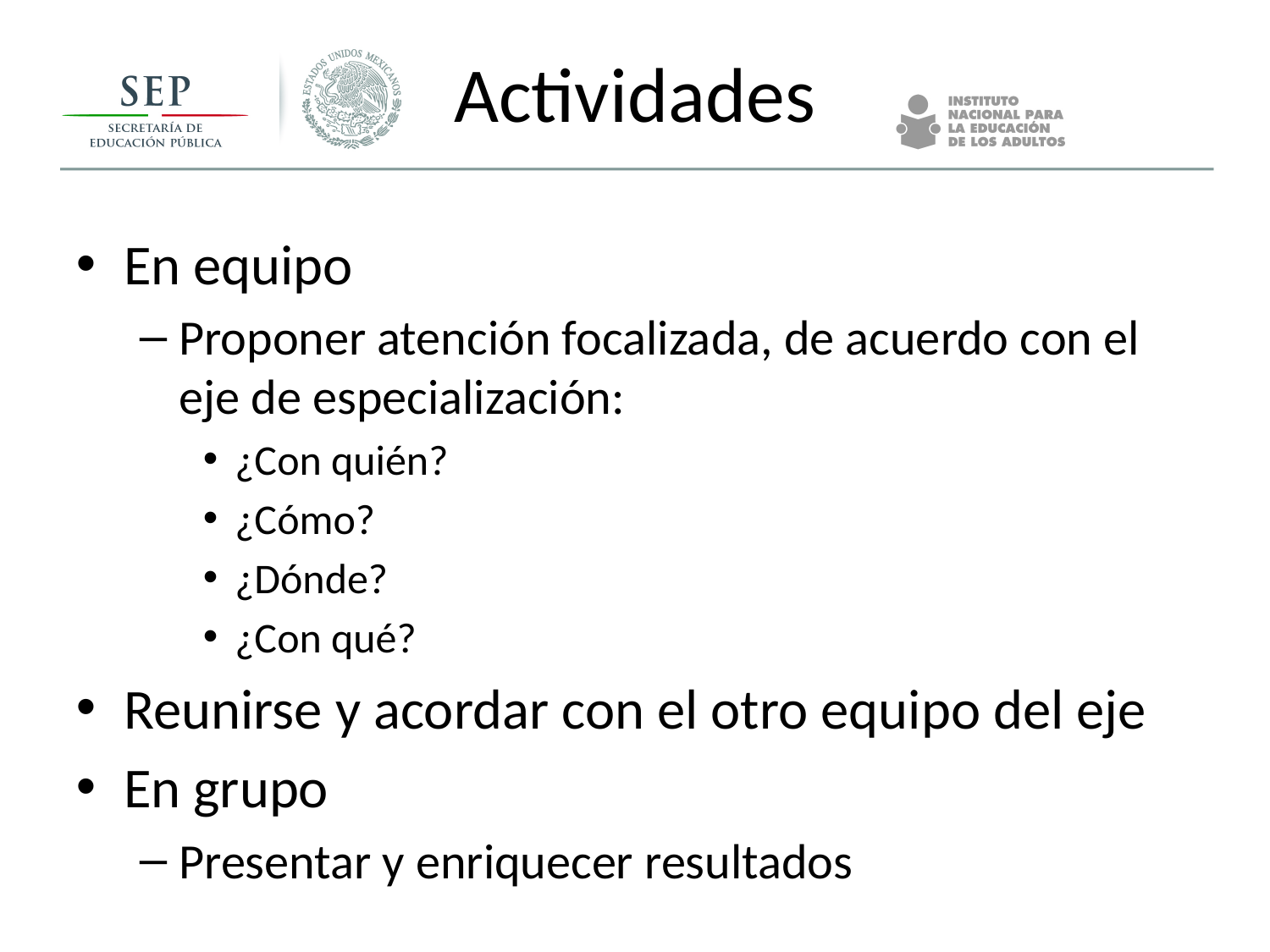

# Actividades
En equipo
Proponer atención focalizada, de acuerdo con el eje de especialización:
¿Con quién?
¿Cómo?
¿Dónde?
¿Con qué?
Reunirse y acordar con el otro equipo del eje
En grupo
Presentar y enriquecer resultados